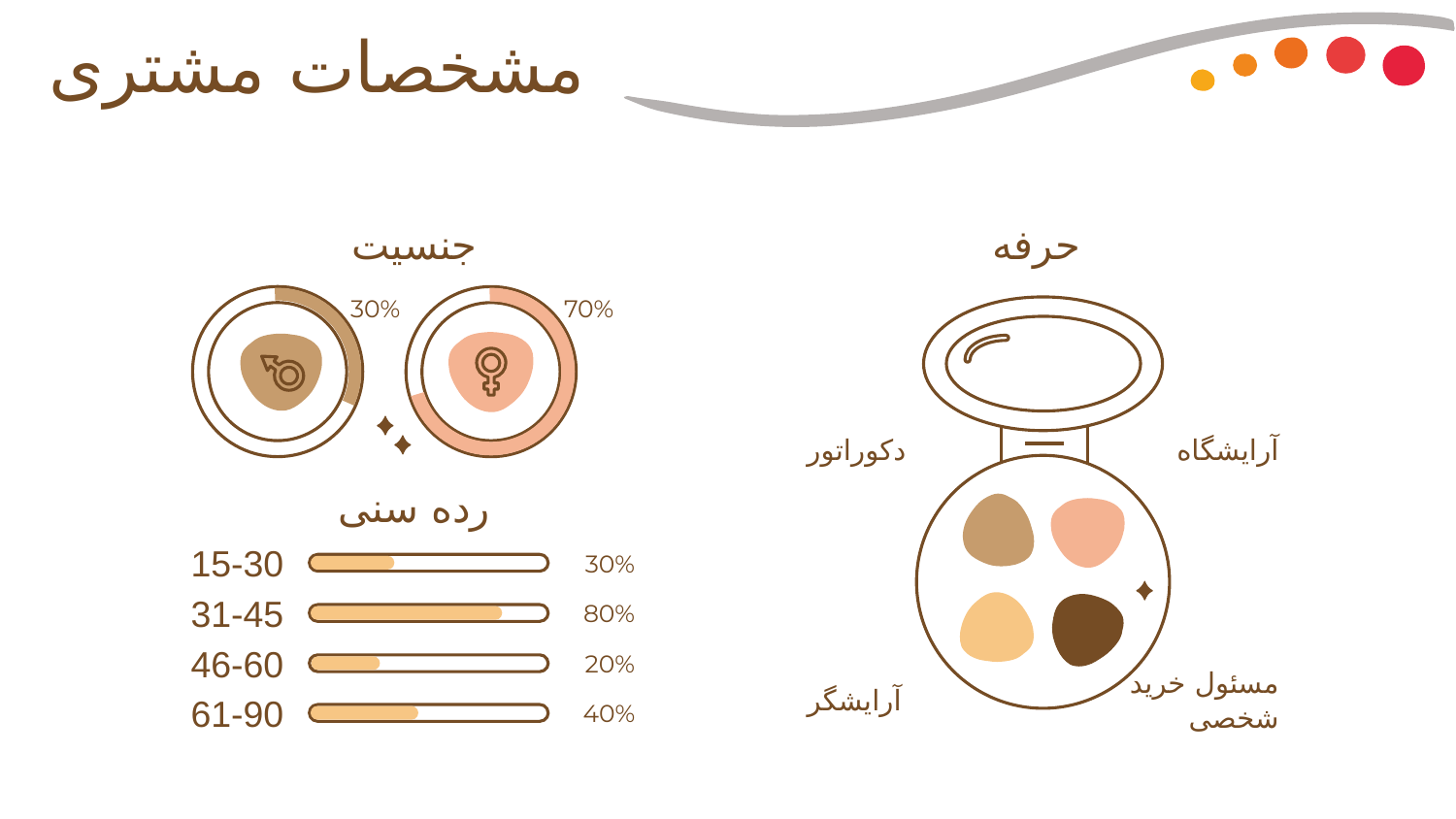

# مشخصات مشتری
جنسیت
حرفه

30%

70%

دکوراتور
آرایشگاه

رده سنی

15-30
30%

31-45
80%

46-60
20%

آرایشگر
مسئول خرید شخصی
61-90
40%